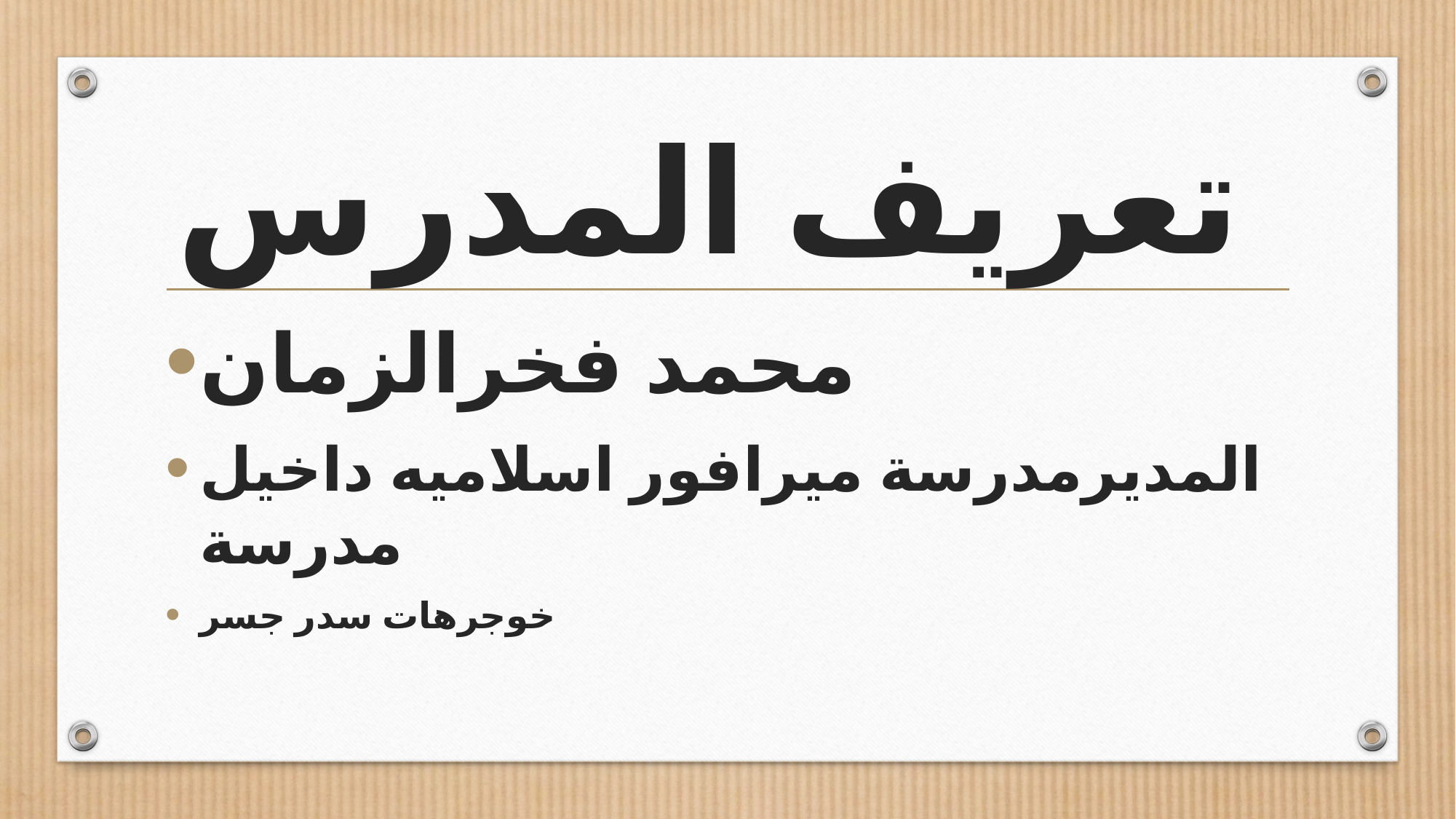

# تعريف المدرس
محمد فخرالزمان
المديرمدرسة ميرافور اسلاميه داخيل مدرسة
خوجرهات سدر جسر